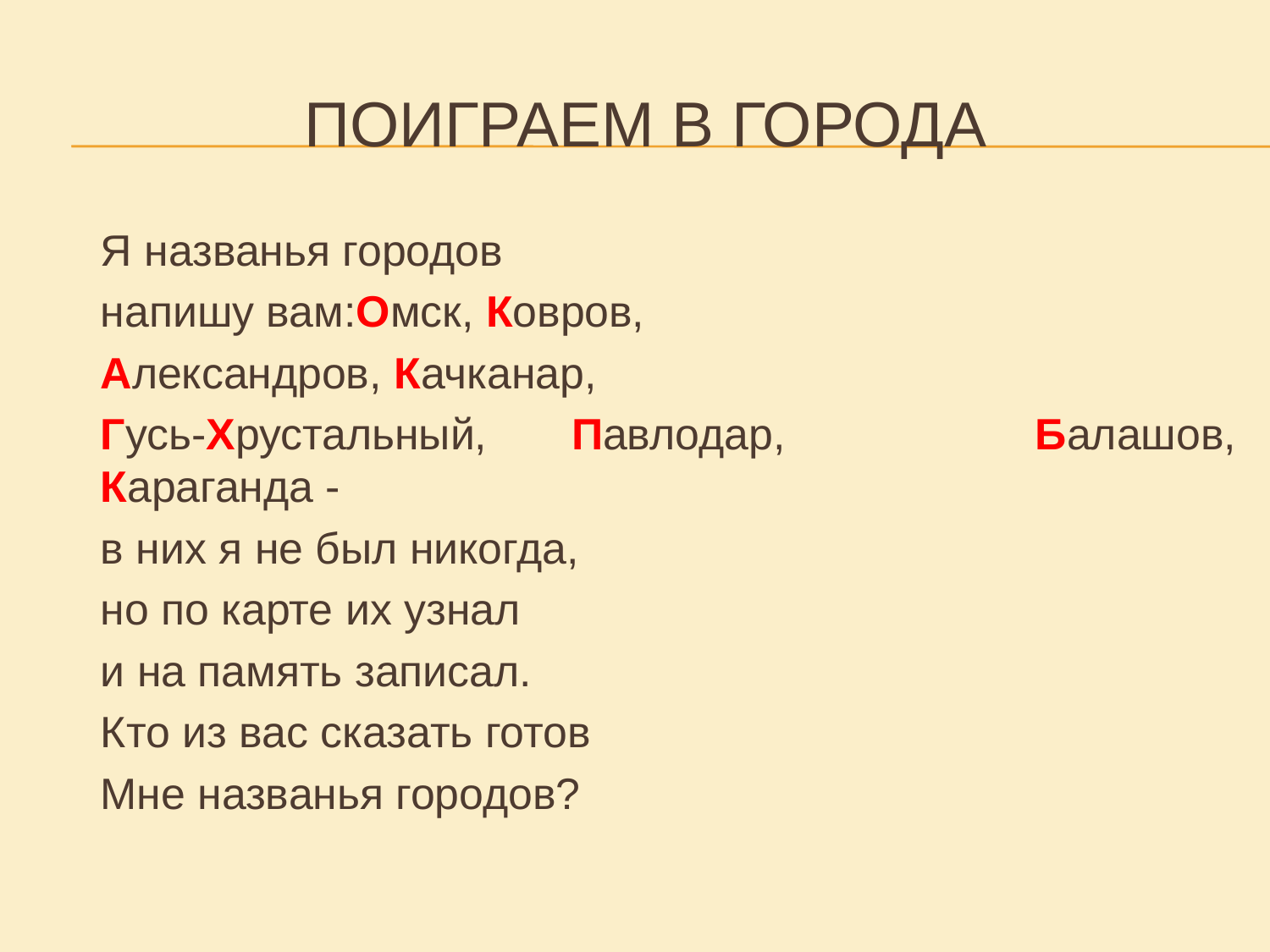

# ПОИГРАЕМ В ГОРОДА
			Я названья городов
			напишу вам:Омск, Ковров,
			Александров, Качканар,
			Гусь-Хрустальный, Павлодар,			 	Балашов, Караганда -
			в них я не был никогда,
			но по карте их узнал
			и на память записал.
			Кто из вас сказать готов
			Мне названья городов?